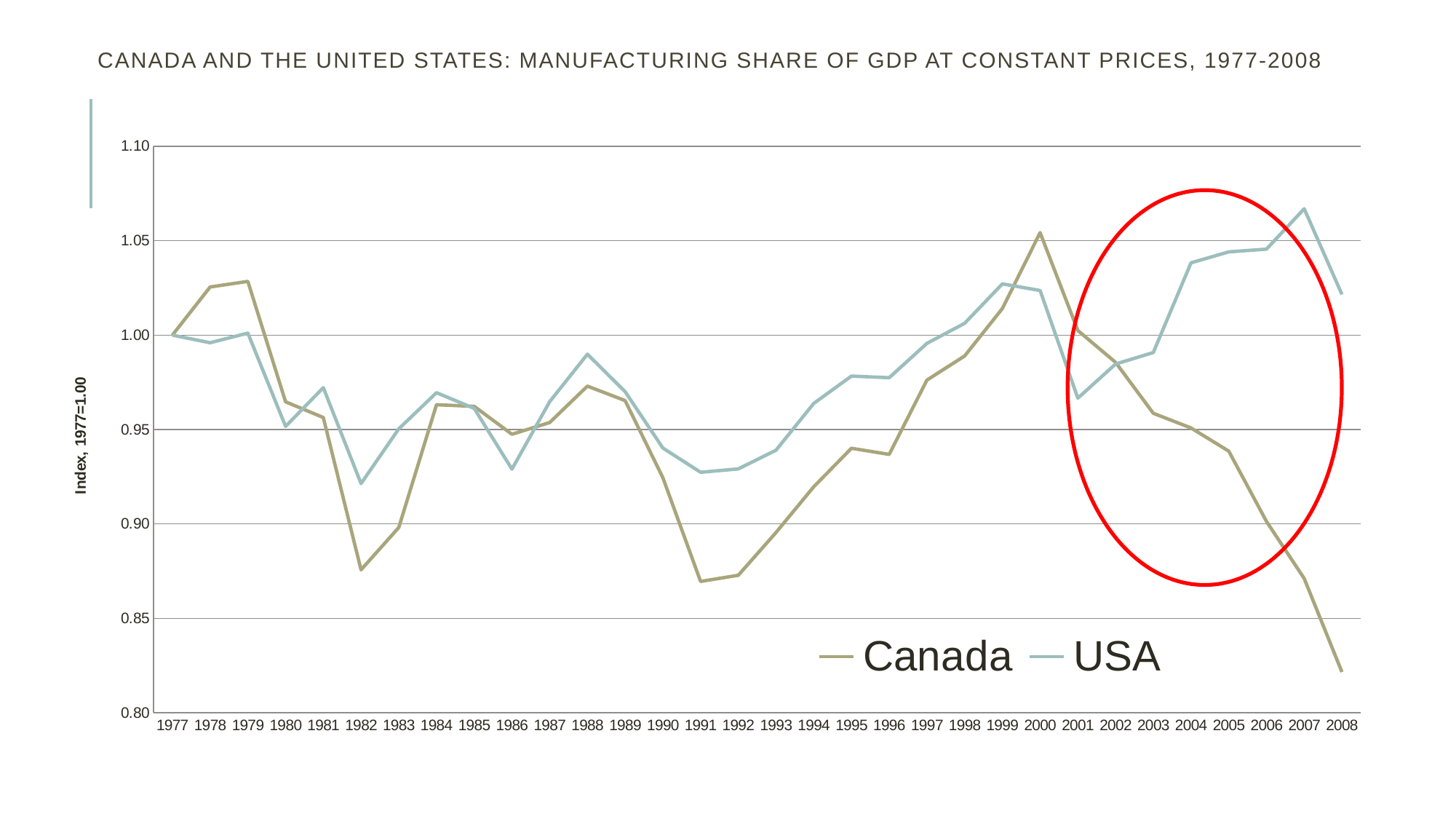

# Canada and the United States: Manufacturing Share of GDP at Constant Prices, 1977-2008

### Chart

| Category | Canada | USA |
|---|---|---|
| 1977.0 | 1.0 | 1.0 |
| 1978.0 | 1.025499930913572 | 0.995968761527682 |
| 1979.0 | 1.028460638290103 | 1.001049030308755 |
| 1980.0 | 0.964682060318618 | 0.951653857277846 |
| 1981.0 | 0.956372246561595 | 0.97216537817487 |
| 1982.0 | 0.875680321402643 | 0.921336278105095 |
| 1983.0 | 0.898078638756653 | 0.950354495749796 |
| 1984.0 | 0.963130477704615 | 0.969497447110907 |
| 1985.0 | 0.962267984694315 | 0.961166338566142 |
| 1986.0 | 0.947489930397967 | 0.929002915861706 |
| 1987.0 | 0.953692532845125 | 0.964733720200683 |
| 1988.0 | 0.972991036605072 | 0.989872795261133 |
| 1989.0 | 0.965302109957079 | 0.970017976596171 |
| 1990.0 | 0.924476062726624 | 0.940177789057624 |
| 1991.0 | 0.869524053146205 | 0.927331131134108 |
| 1992.0 | 0.872789054984128 | 0.929108291647734 |
| 1993.0 | 0.895424089934075 | 0.939008538752005 |
| 1994.0 | 0.919664767651754 | 0.963827453307171 |
| 1995.0 | 0.940028684546433 | 0.978289702116688 |
| 1996.0 | 0.936807203460965 | 0.977438665856234 |
| 1997.0 | 0.976161900719957 | 0.995625856436429 |
| 1998.0 | 0.988938181924529 | 1.006247135295826 |
| 1999.0 | 1.014076080398715 | 1.027137789927216 |
| 2000.0 | 1.054261916073995 | 1.023624571133434 |
| 2001.0 | 1.002443404966448 | 0.966602965098133 |
| 2002.0 | 0.985575318376401 | 0.984672253136231 |
| 2003.0 | 0.958584093359232 | 0.990756653513596 |
| 2004.0 | 0.95084097458105 | 1.038281214786549 |
| 2005.0 | 0.938530418259345 | 1.044063535694835 |
| 2006.0 | 0.901299573464689 | 1.045522175043848 |
| 2007.0 | 0.871071025226415 | 1.066894679129281 |
| 2008.0 | 0.821555265566426 | 1.021546021786688 |